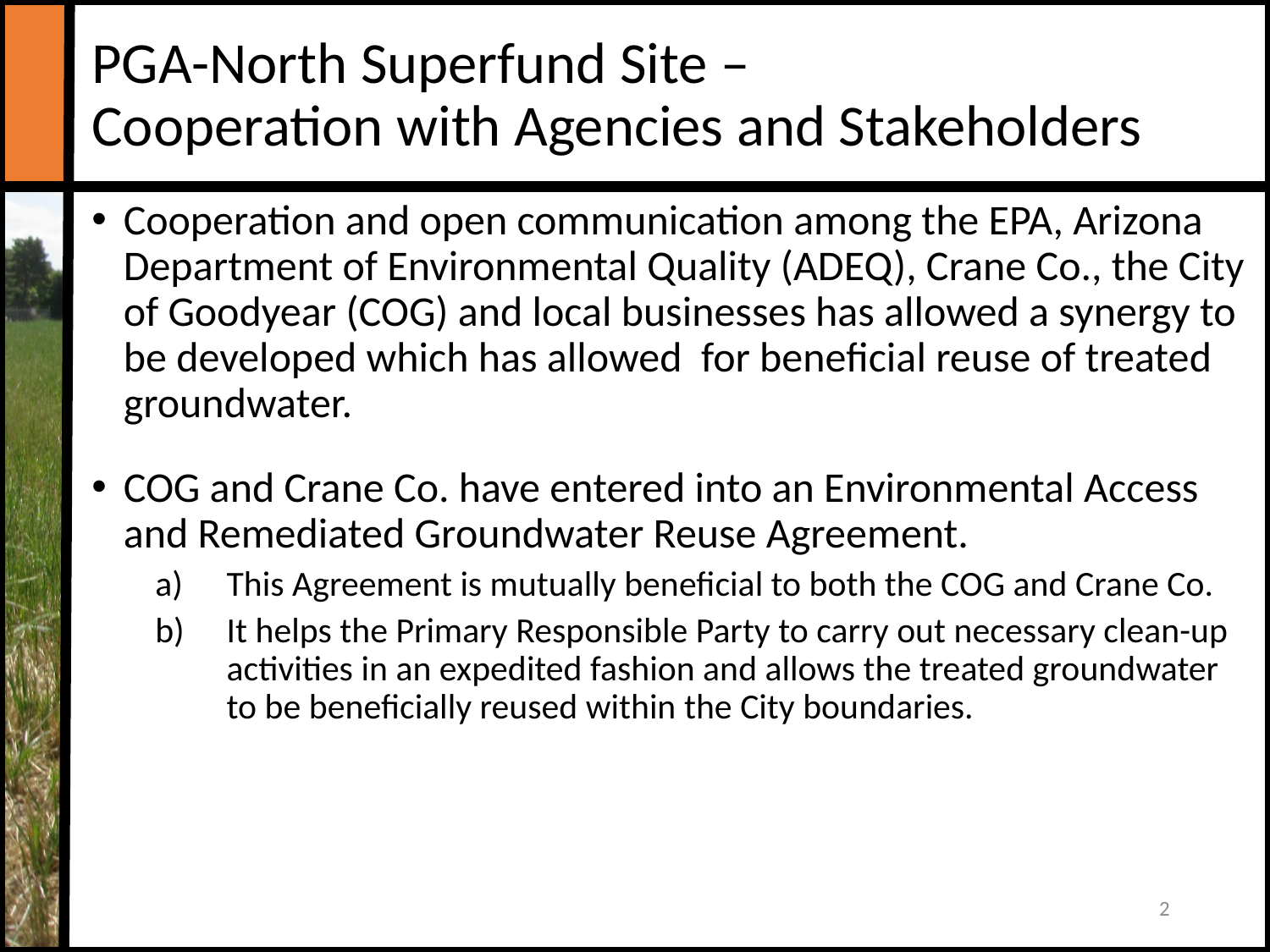

# PGA-North Superfund Site – Cooperation with Agencies and Stakeholders
Cooperation and open communication among the EPA, Arizona Department of Environmental Quality (ADEQ), Crane Co., the City of Goodyear (COG) and local businesses has allowed a synergy to be developed which has allowed  for beneficial reuse of treated groundwater.
COG and Crane Co. have entered into an Environmental Access and Remediated Groundwater Reuse Agreement.
This Agreement is mutually beneficial to both the COG and Crane Co.
It helps the Primary Responsible Party to carry out necessary clean-up activities in an expedited fashion and allows the treated groundwater to be beneficially reused within the City boundaries.
2